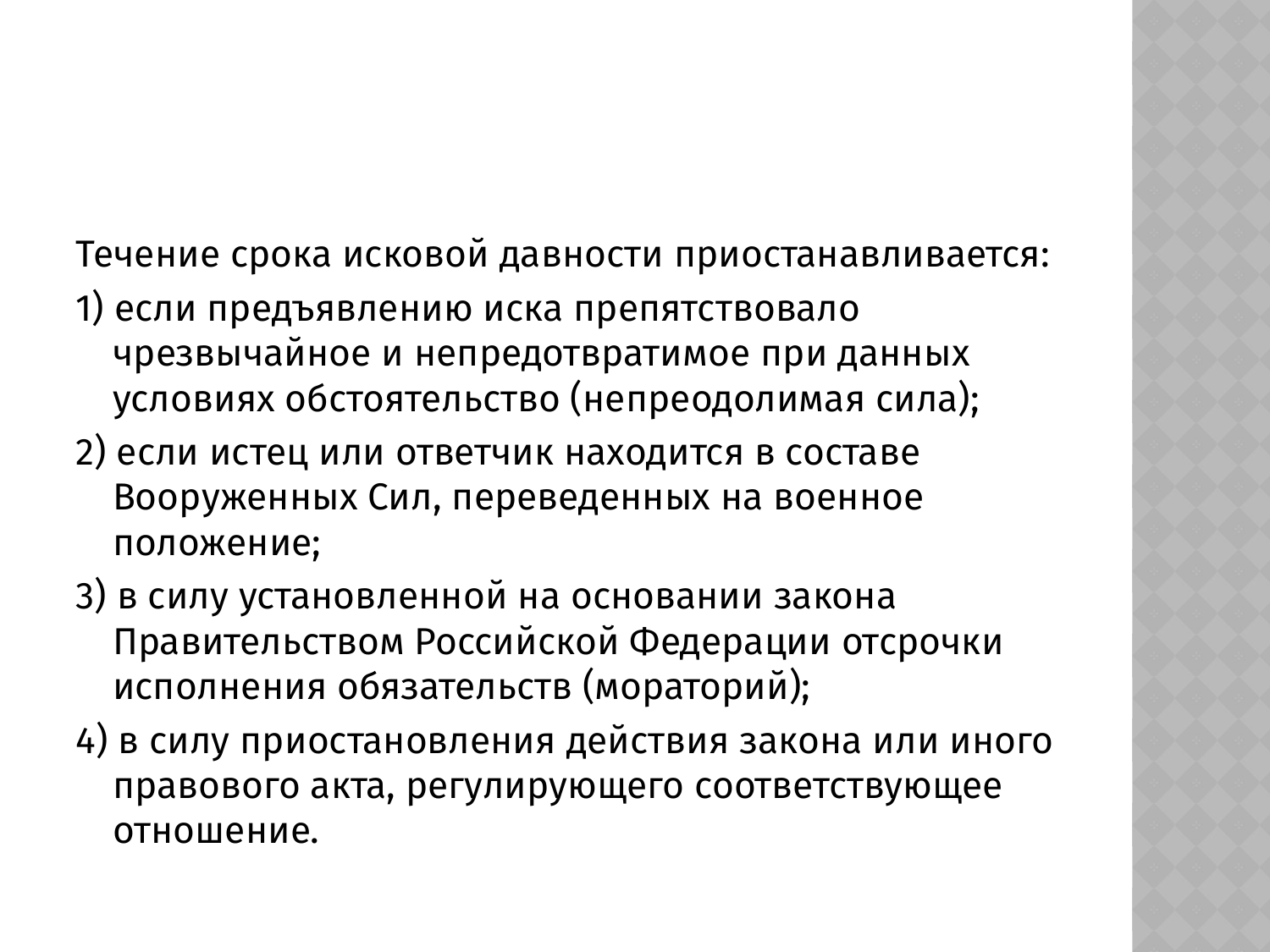

#
Течение срока исковой давности приостанавливается:
1) если предъявлению иска препятствовало чрезвычайное и непредотвратимое при данных условиях обстоятельство (непреодолимая сила);
2) если истец или ответчик находится в составе Вооруженных Сил, переведенных на военное положение;
3) в силу установленной на основании закона Правительством Российской Федерации отсрочки исполнения обязательств (мораторий);
4) в силу приостановления действия закона или иного правового акта, регулирующего соответствующее отношение.